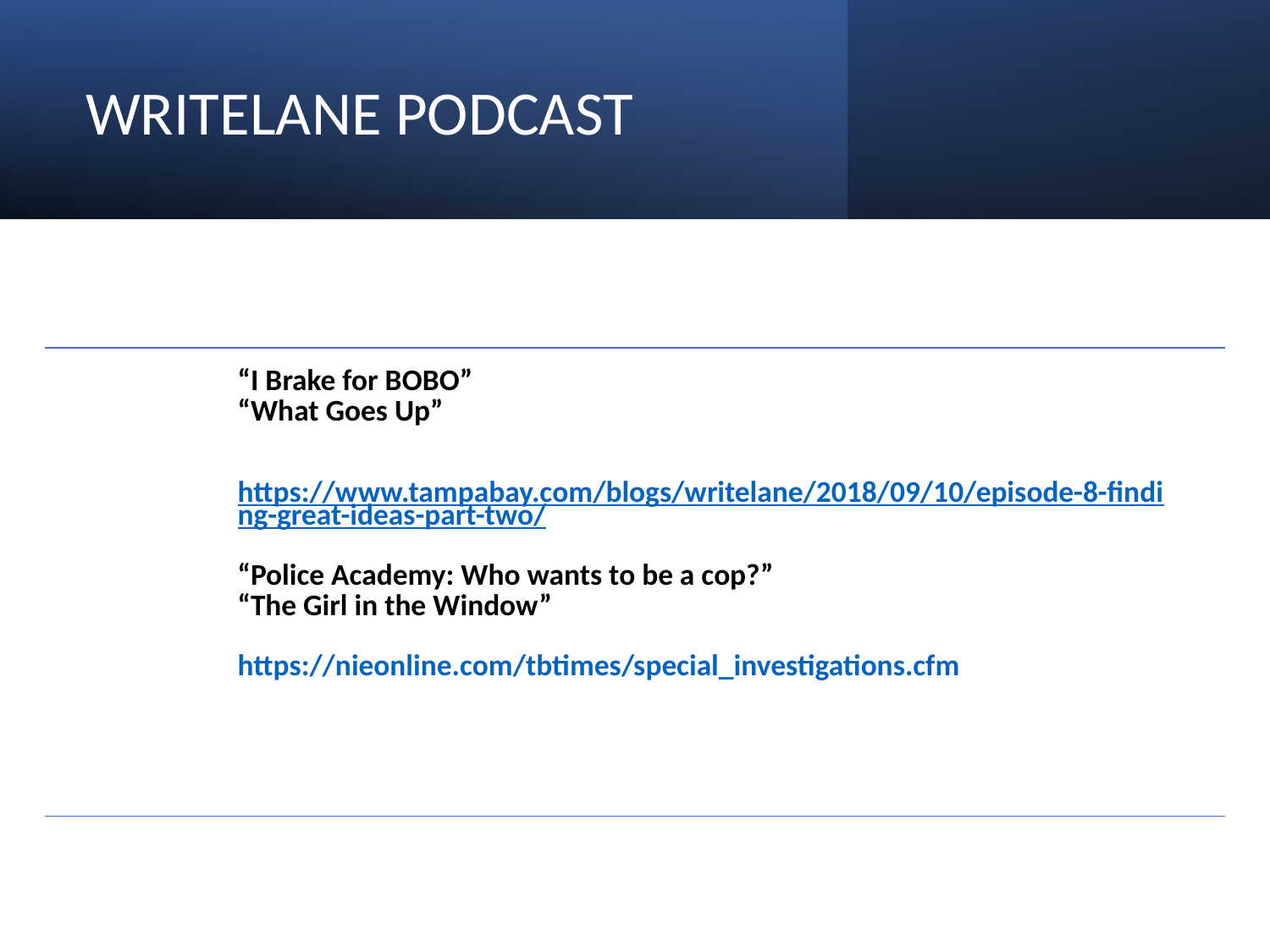

# WRITELANE PODCAST

|  | “I Brake for BOBO” “What Goes Up” https://www.tampabay.com/blogs/writelane/2018/09/10/episode-8-finding-great-ideas-part-two/ “Police Academy: Who wants to be a cop?” “The Girl in the Window” https://nieonline.com/tbtimes/special\_investigations.cfm |
| --- | --- |